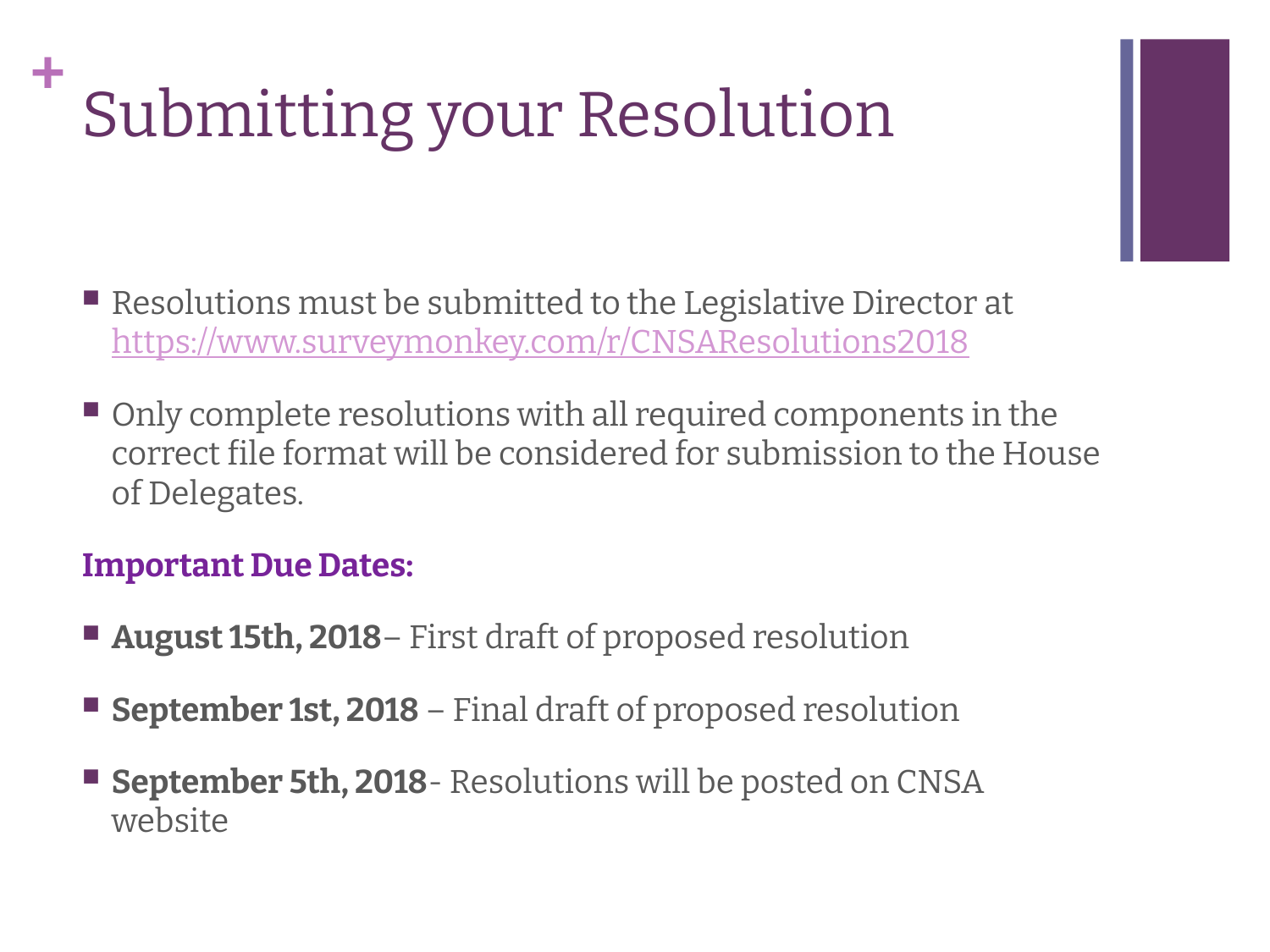

# Submitting your Resolution
Resolutions must be submitted to the Legislative Director at https://www.surveymonkey.com/r/CNSAResolutions2018
Only complete resolutions with all required components in the correct file format will be considered for submission to the House of Delegates.
Important Due Dates:
August 15th, 2018– First draft of proposed resolution
September 1st, 2018 – Final draft of proposed resolution
September 5th, 2018- Resolutions will be posted on CNSA website